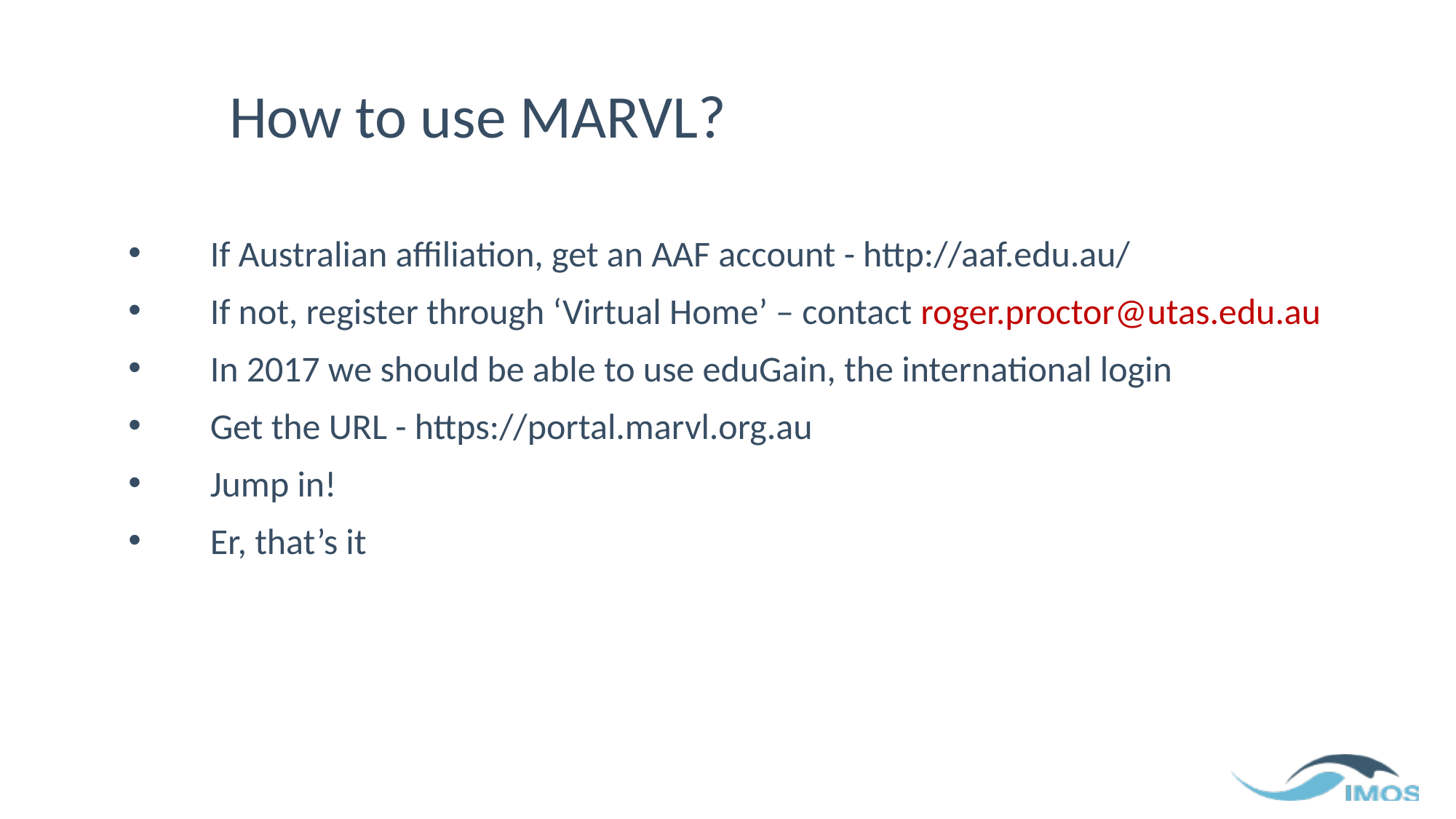

# How to use MARVL?
If Australian affiliation, get an AAF account - http://aaf.edu.au/
If not, register through ‘Virtual Home’ – contact roger.proctor@utas.edu.au
In 2017 we should be able to use eduGain, the international login
Get the URL - https://portal.marvl.org.au
Jump in!
Er, that’s it